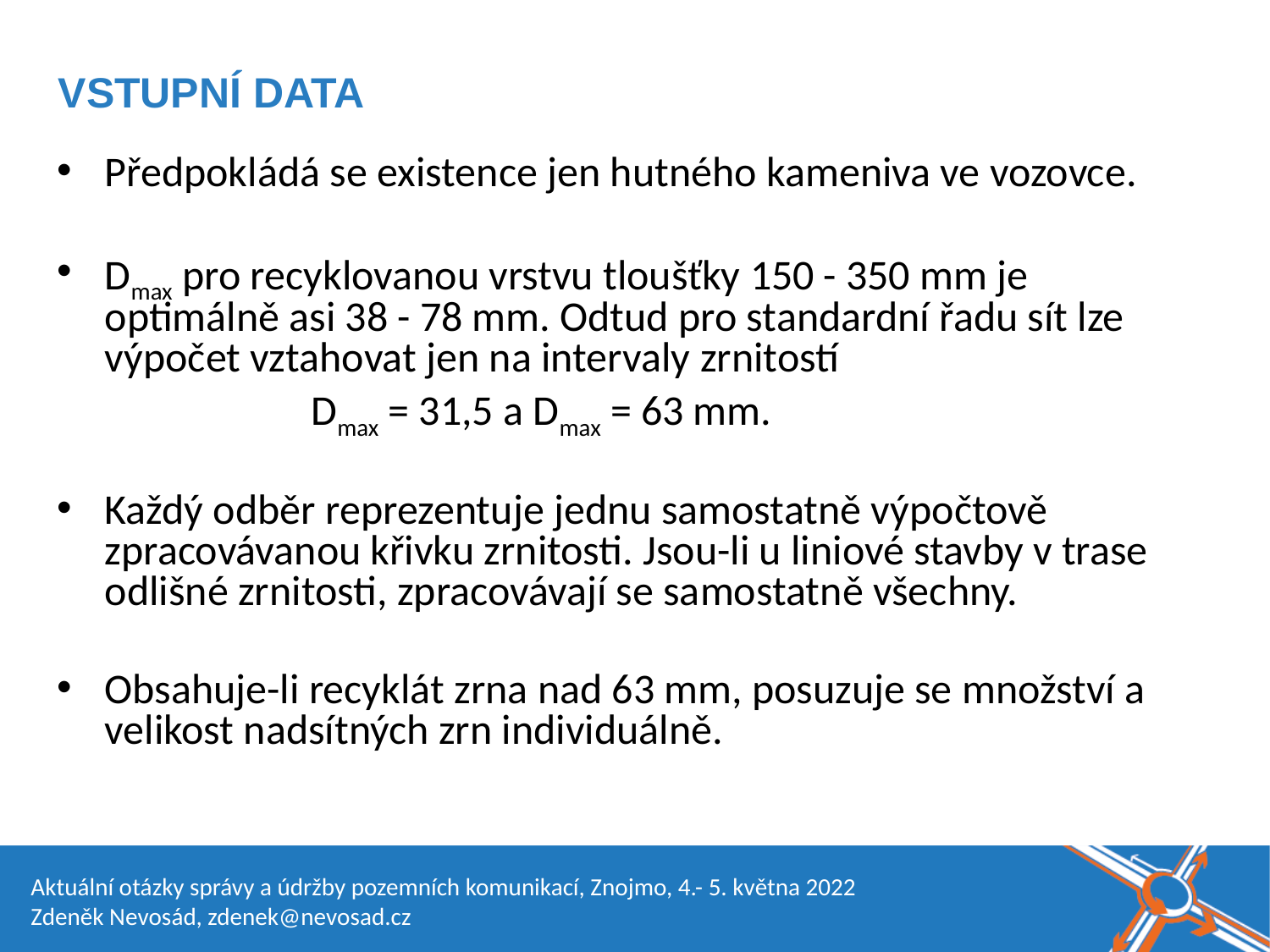

Název akce, místo, datum
VSTUPNÍ DATA
Předpokládá se existence jen hutného kameniva ve vozovce.

Dmax pro recyklovanou vrstvu tloušťky 150 - 350 mm je optimálně asi 38 - 78 mm. Odtud pro standardní řadu sít lze výpočet vztahovat jen na intervaly zrnitostí
		Dmax = 31,5 a Dmax = 63 mm.

Každý odběr reprezentuje jednu samostatně výpočtově zpracovávanou křivku zrnitosti. Jsou-li u liniové stavby v trase odlišné zrnitosti, zpracovávají se samostatně všechny.

Obsahuje-li recyklát zrna nad 63 mm, posuzuje se množství a velikost nadsítných zrn individuálně.
Aktuální otázky správy a údržby pozemních komunikací, Znojmo, 4.- 5. května 2022
Zdeněk Nevosád, zdenek@nevosad.cz